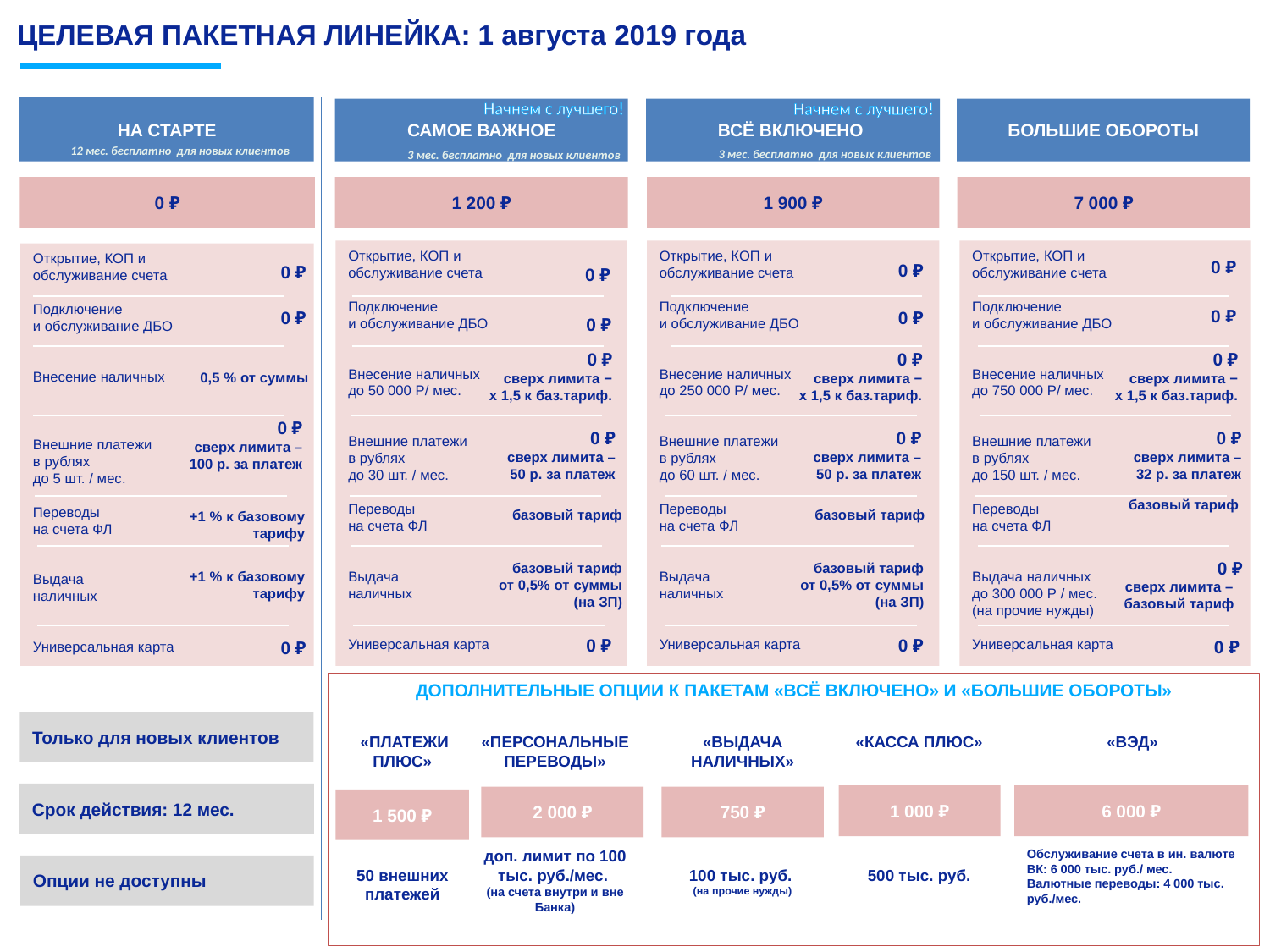

ЦЕЛЕВАЯ ПАКЕТНАЯ ЛИНЕЙКА: 1 августа 2019 года
Начнем с лучшего!
Начнем с лучшего!
НА СТАРТЕ
САМОЕ ВАЖНОЕ
ВСЁ ВКЛЮЧЕНО
БОЛЬШИЕ ОБОРОТЫ
12 мес. бесплатно  для новых клиентов
3 мес. бесплатно  для новых клиентов
3 мес. бесплатно  для новых клиентов
0 ₽
1 200 ₽
1 900 ₽
7 000 ₽
0 ₽
0 ₽
0 ₽
Открытие, КОП и
обслуживание счета

Подключение
и обслуживание ДБО

Внесение наличных
до 50 000 Р/ мес.

Внешние платежи
в рублях
до 30 шт. / мес.

Переводы
на счета ФЛ

Выдача
наличных

Универсальная карта

Открытие, КОП и
обслуживание счета

Подключение
и обслуживание ДБО

Внесение наличных
до 250 000 Р/ мес.

Внешние платежи
в рублях
до 60 шт. / мес.

Переводы
на счета ФЛ

Выдача
наличных

Универсальная карта

Открытие, КОП и
обслуживание счета

Подключение
и обслуживание ДБО

Внесение наличных
до 750 000 Р/ мес.

Внешние платежи
в рублях
до 150 шт. / мес.

Переводы
на счета ФЛ

Выдача наличных
до 300 000 Р / мес.
(на прочие нужды)

Универсальная карта

0 ₽
Открытие, КОП и
обслуживание счета

Подключение
и обслуживание ДБО

Внесение наличных

Внешние платежи
в рублях
до 5 шт. / мес.

Переводы
на счета ФЛ

Выдача
наличных

Универсальная карта

0 ₽
0 ₽
0 ₽
0 ₽
0 ₽
сверх лимита −
 х 1,5 к баз.тариф.
0 ₽
сверх лимита −
 х 1,5 к баз.тариф.
0,5 % от суммы
0 ₽
сверх лимита −
 х 1,5 к баз.тариф.
0 ₽
сверх лимита – 100 р. за платеж
0 ₽
сверх лимита – 50 р. за платеж
0 ₽
сверх лимита – 50 р. за платеж
0 ₽
сверх лимита – 32 р. за платеж
базовый тариф
базовый тариф
базовый тариф
+1 % к базовому тарифу
базовый тариф
 от 0,5% от суммы (на ЗП)
базовый тариф
от 0,5% от суммы
(на ЗП)
+1 % к базовому тарифу
0 ₽
сверх лимита – базовый тариф
0 ₽
0 ₽
0 ₽
0 ₽
ДОПОЛНИТЕЛЬНЫЕ ОПЦИИ К ПАКЕТАМ «ВСЁ ВКЛЮЧЕНО» И «БОЛЬШИЕ ОБОРОТЫ»
Только для новых клиентов
 «ПЛАТЕЖИ ПЛЮС»

50 внешних
платежей
«ПЕРСОНАЛЬНЫЕ ПЕРЕВОДЫ»

доп. лимит по 100 тыс. руб./мес.
(на счета внутри и вне Банка)
«ВЫДАЧА НАЛИЧНЫХ»

100 тыс. руб.
(на прочие нужды)
«КАССА ПЛЮС»

500 тыс. руб.
«ВЭД»

Обслуживание счета в ин. валюте
ВК: 6 000 тыс. руб./ мес.
Валютные переводы: 4 000 тыс. руб./мес.

Срок действия: 12 мес.
1 000 ₽
6 000 ₽
2 000 ₽
750 ₽
1 500 ₽
Опции не доступны